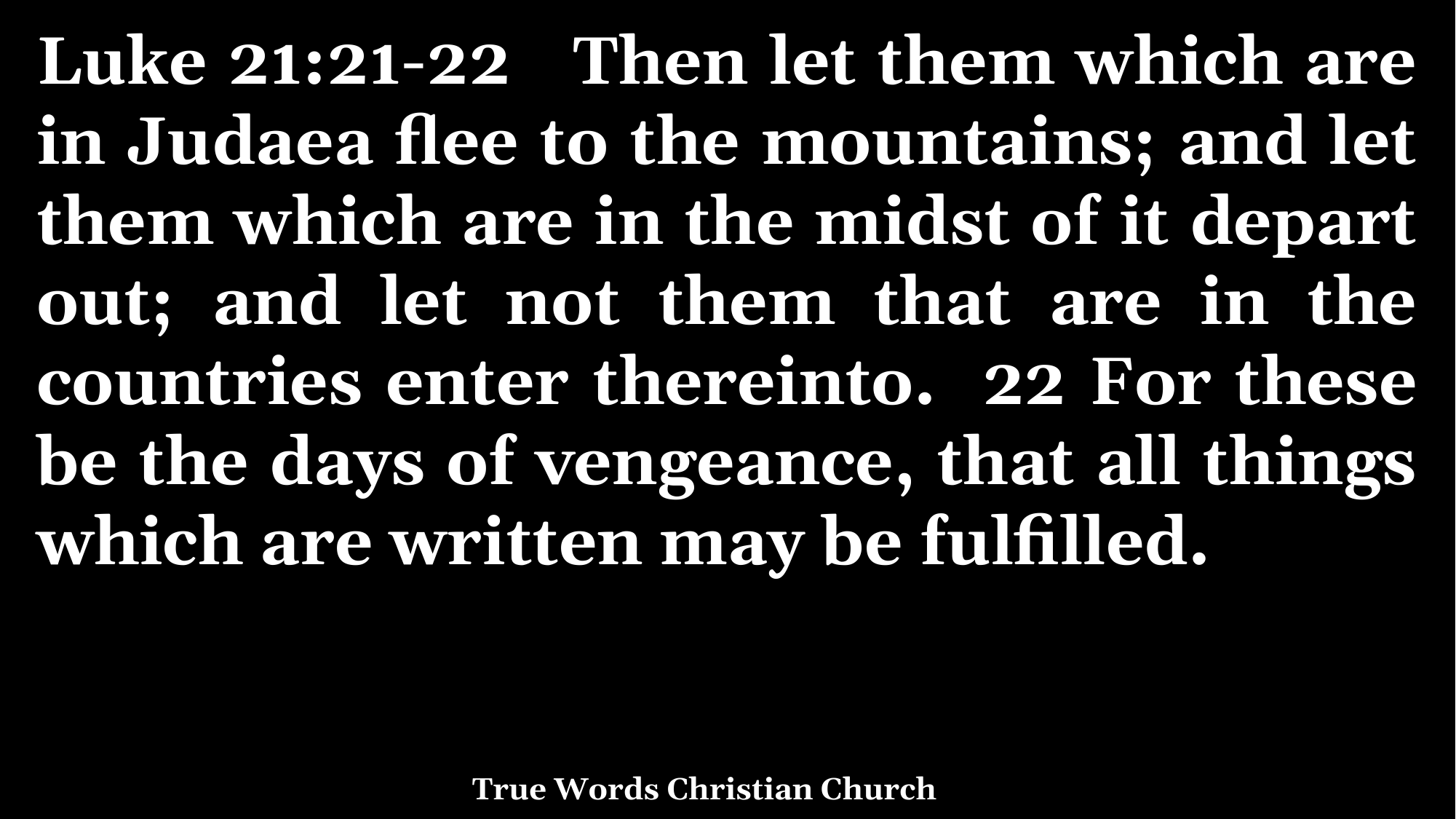

Luke 21:21-22   Then let them which are in Judaea flee to the mountains; and let them which are in the midst of it depart out; and let not them that are in the countries enter thereinto.  22 For these be the days of vengeance, that all things which are written may be fulfilled.
True Words Christian Church